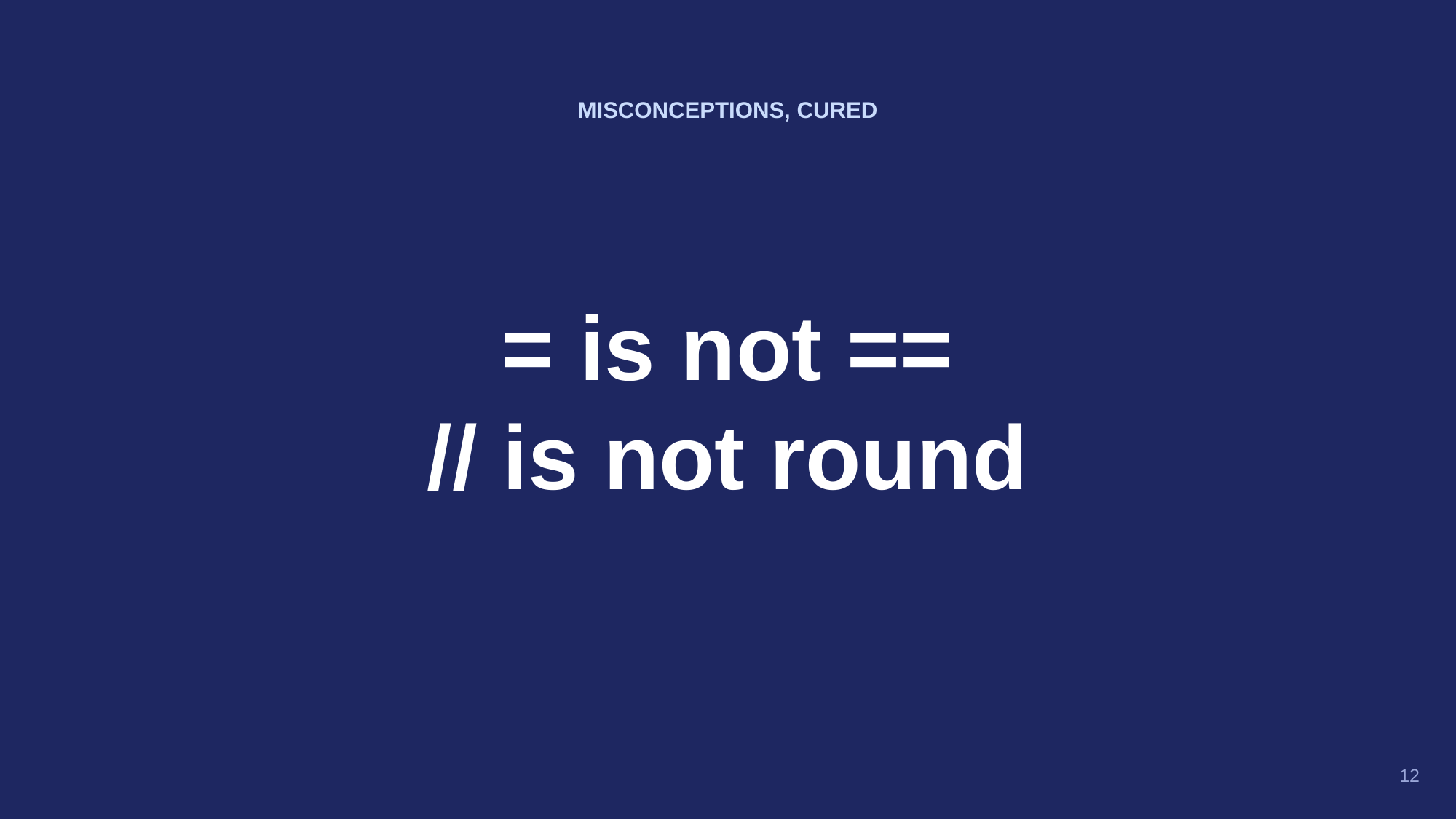

MISCONCEPTIONS, CURED
= is not ==
// is not round
12